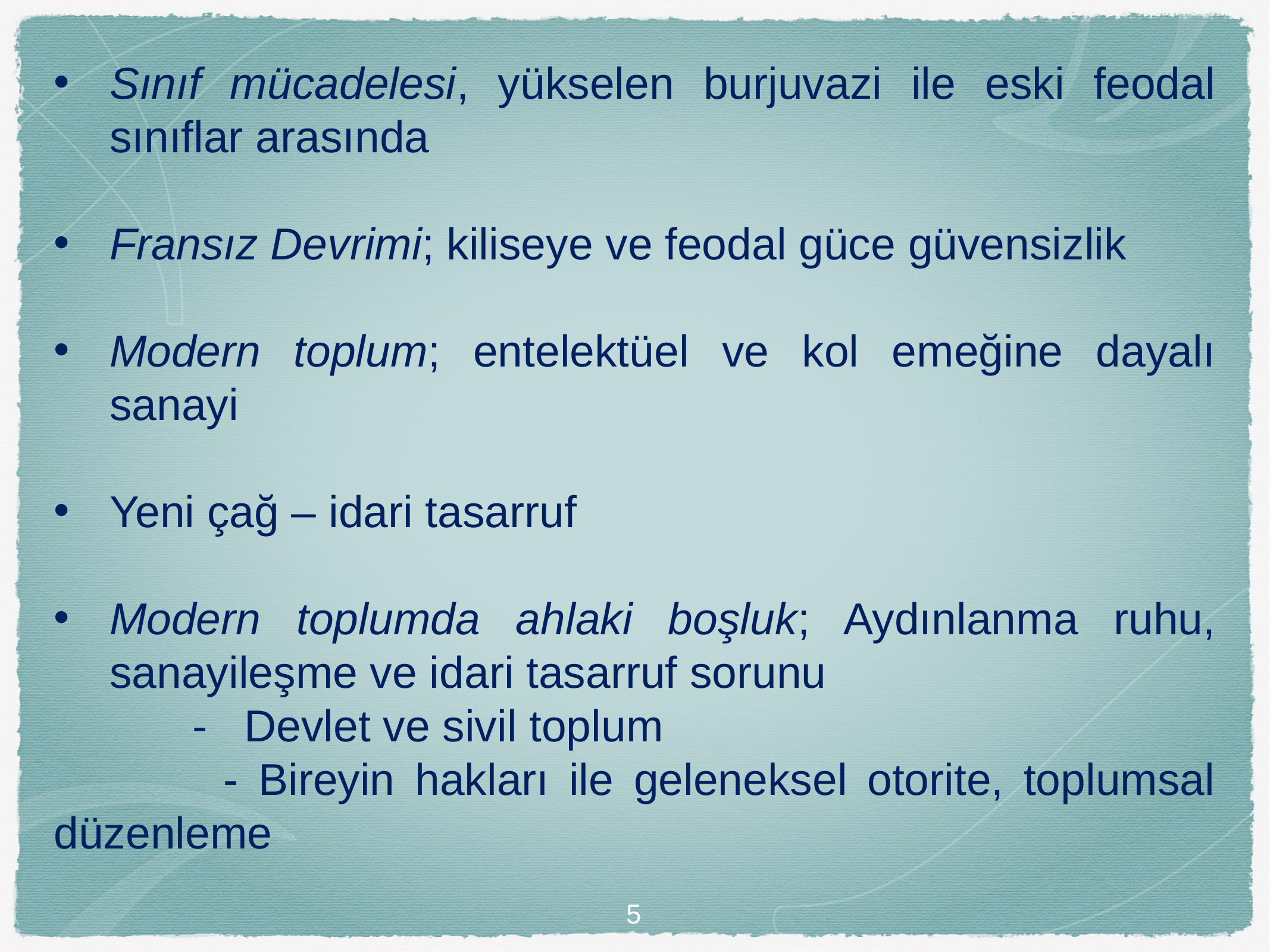

Sınıf mücadelesi, yükselen burjuvazi ile eski feodal sınıflar arasında

Fransız Devrimi; kiliseye ve feodal güce güvensizlik

Modern toplum; entelektüel ve kol emeğine dayalı sanayi

Yeni çağ – idari tasarruf

Modern toplumda ahlaki boşluk; Aydınlanma ruhu, sanayileşme ve idari tasarruf sorunu
	    -   Devlet ve sivil toplum
	    - Bireyin hakları ile geleneksel otorite, toplumsal düzenleme

5